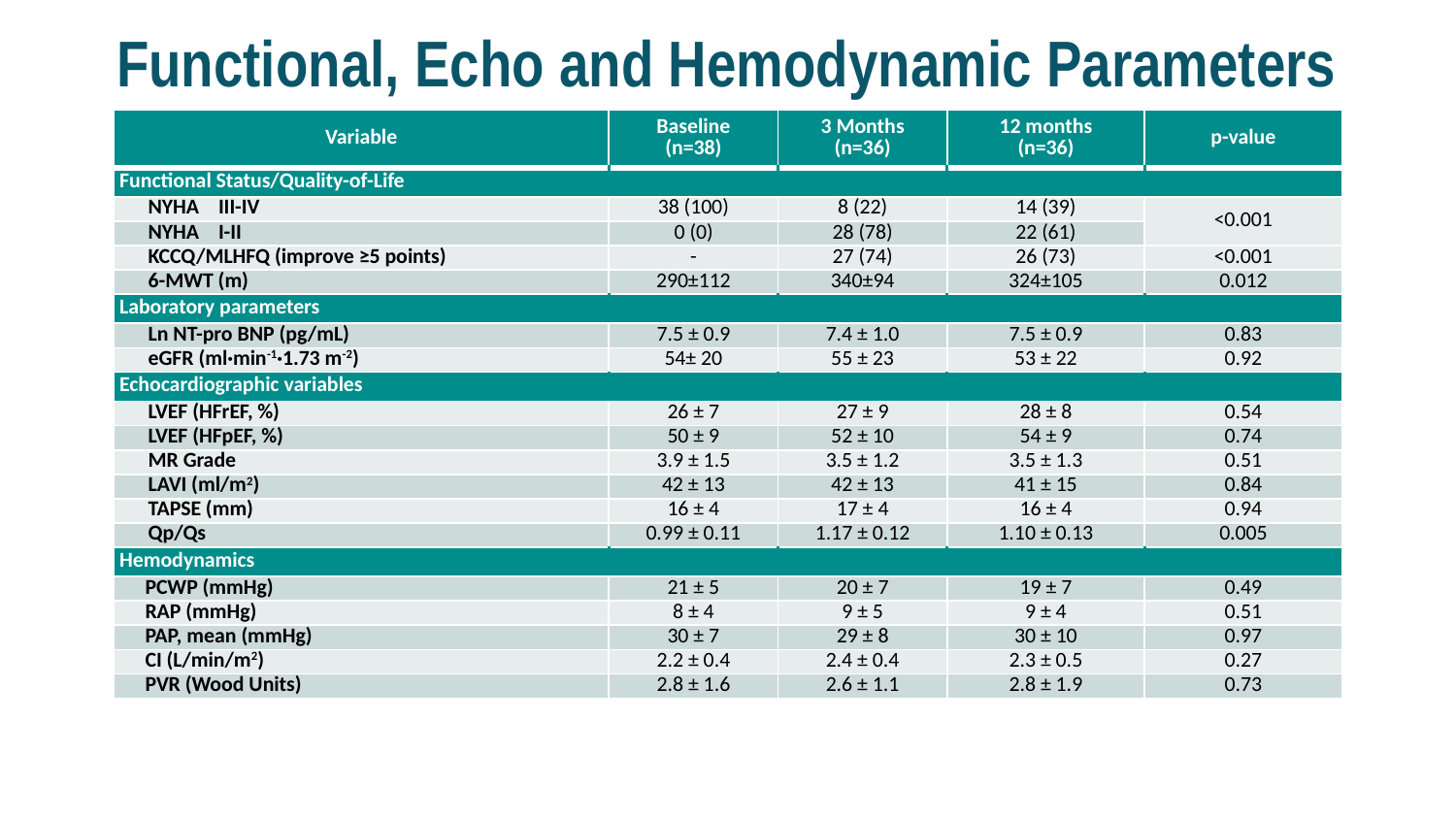

# Functional, Echo and Hemodynamic Parameters
| Variable | Baseline (n=38) | 3 Months (n=36) | 12 months (n=36) | p-value |
| --- | --- | --- | --- | --- |
| Functional Status/Quality-of-Life |  |  |  |  |
| NYHA III-IV | 38 (100) | 8 (22) | 14 (39) | <0.001 |
| NYHA I-II | 0 (0) | 28 (78) | 22 (61) |  |
| KCCQ/MLHFQ (improve ≥5 points) | - | 27 (74) | 26 (73) | <0.001 |
| 6-MWT (m) | 290±112 | 340±94 | 324±105 | 0.012 |
| Laboratory parameters |  |  |  |  |
| Ln NT-pro BNP (pg/mL) | 7.5 ± 0.9 | 7.4 ± 1.0 | 7.5 ± 0.9 | 0.83 |
| eGFR (ml·min-1·1.73 m-2) | 54± 20 | 55 ± 23 | 53 ± 22 | 0.92 |
| Echocardiographic variables |  |  |  |  |
| LVEF (HFrEF, %) | 26 ± 7 | 27 ± 9 | 28 ± 8 | 0.54 |
| LVEF (HFpEF, %) | 50 ± 9 | 52 ± 10 | 54 ± 9 | 0.74 |
| MR Grade | 3.9 ± 1.5 | 3.5 ± 1.2 | 3.5 ± 1.3 | 0.51 |
| LAVI (ml/m2) | 42 ± 13 | 42 ± 13 | 41 ± 15 | 0.84 |
| TAPSE (mm) | 16 ± 4 | 17 ± 4 | 16 ± 4 | 0.94 |
| Qp/Qs | 0.99 ± 0.11 | 1.17 ± 0.12 | 1.10 ± 0.13 | 0.005 |
| Hemodynamics |  |  |  |  |
| PCWP (mmHg) | 21 ± 5 | 20 ± 7 | 19 ± 7 | 0.49 |
| RAP (mmHg) | 8 ± 4 | 9 ± 5 | 9 ± 4 | 0.51 |
| PAP, mean (mmHg) | 30 ± 7 | 29 ± 8 | 30 ± 10 | 0.97 |
| CI (L/min/m2) | 2.2 ± 0.4 | 2.4 ± 0.4 | 2.3 ± 0.5 | 0.27 |
| PVR (Wood Units) | 2.8 ± 1.6 | 2.6 ± 1.1 | 2.8 ± 1.9 | 0.73 |